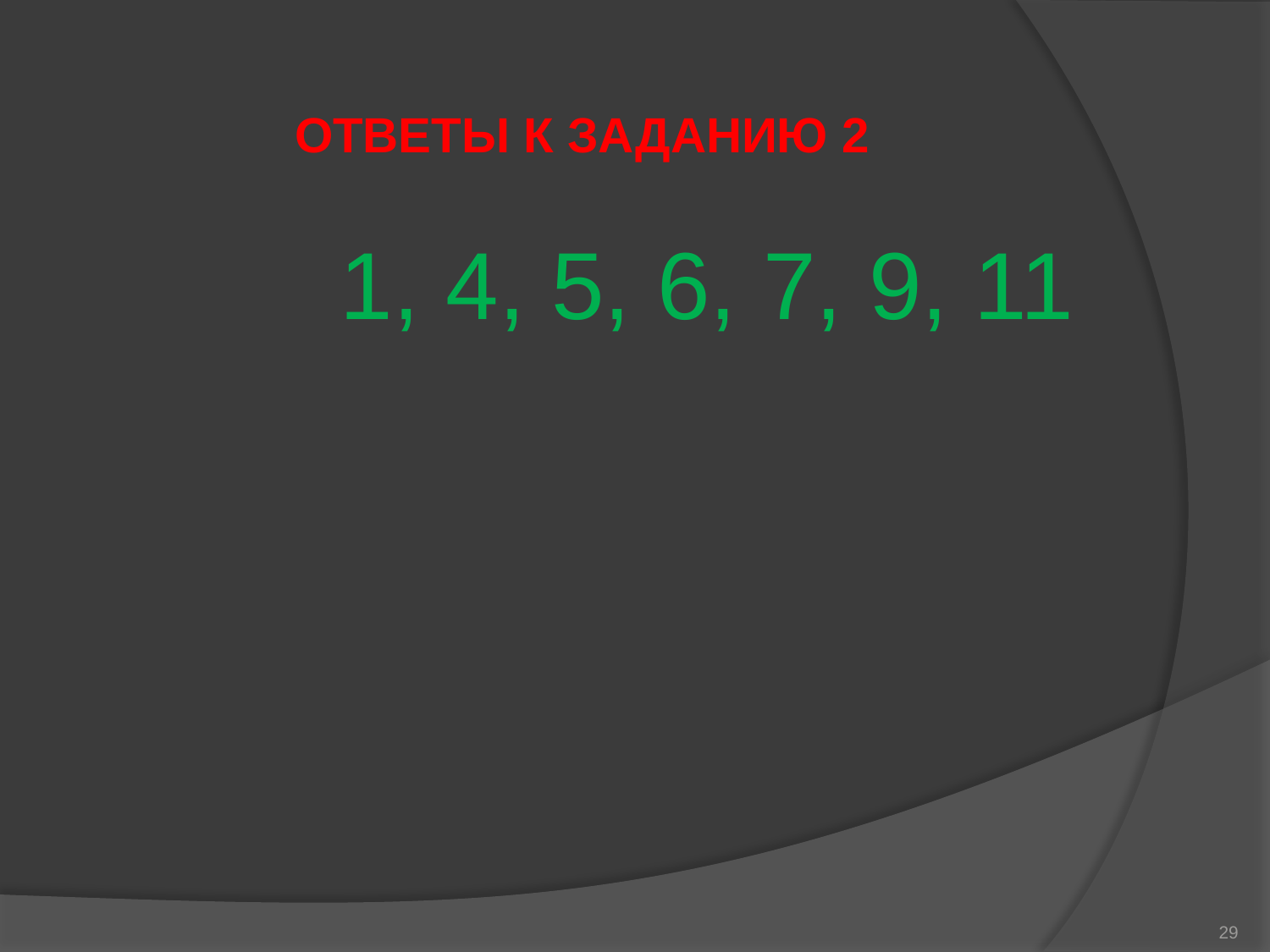

# ОТВЕТЫ К ЗАДАНИЮ 2
                  1, 4, 5, 6, 7, 9, 11

29